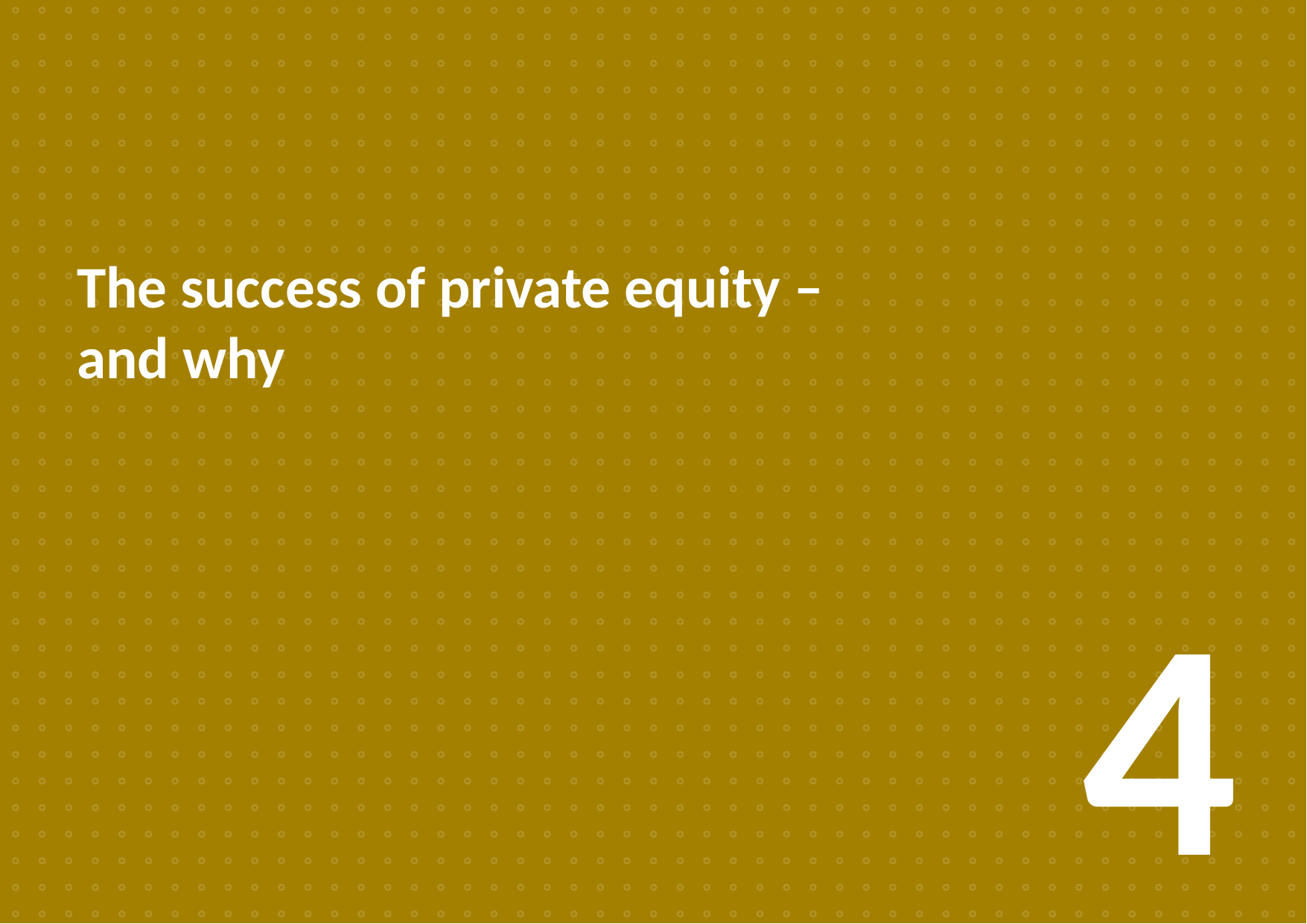

The success of private equity – and why
4